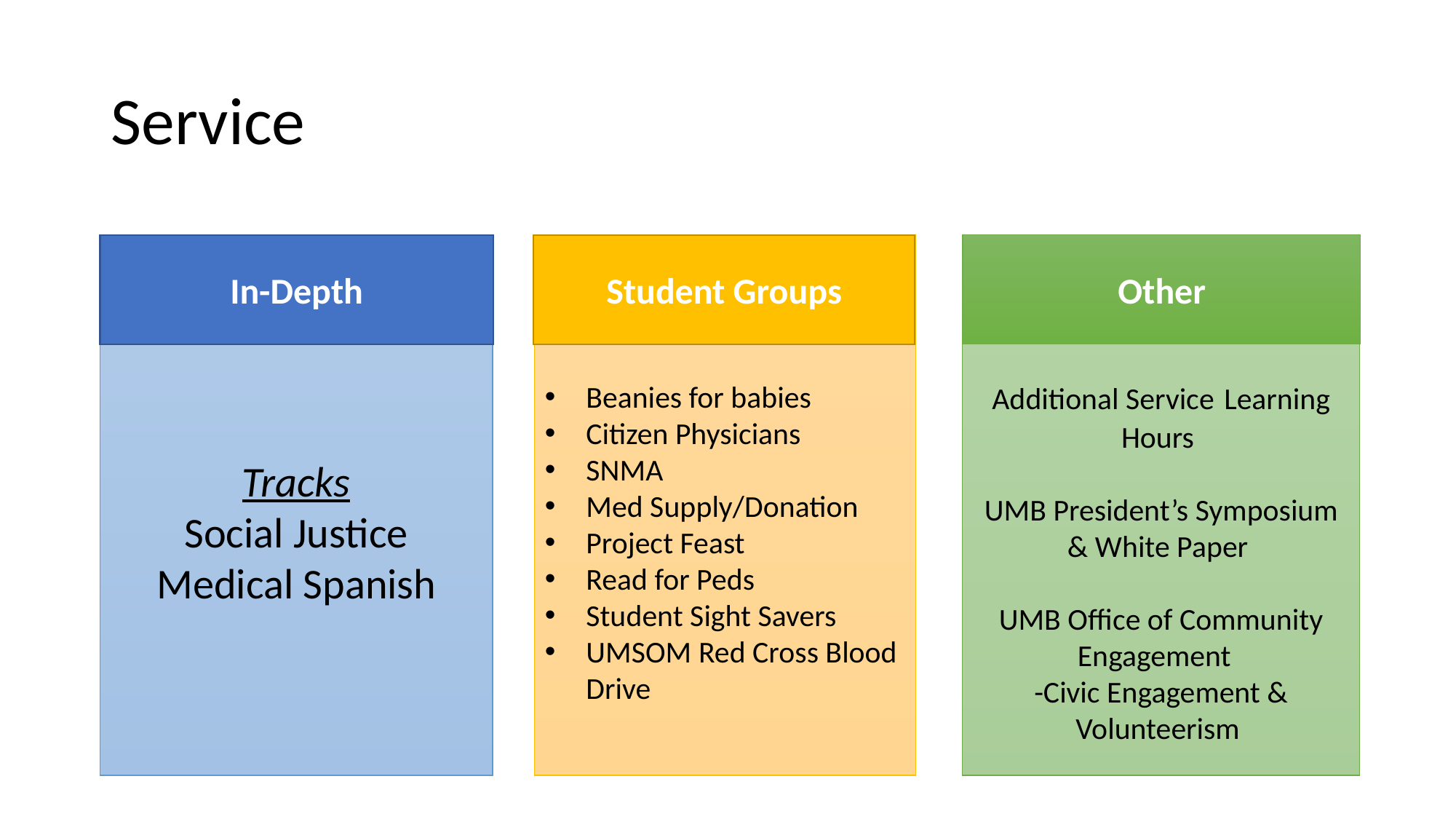

# Service
Other
Student Groups

Beanies for babies
Citizen Physicians
SNMA
Med Supply/Donation
Project Feast
Read for Peds
Student Sight Savers
UMSOM Red Cross Blood Drive
In-Depth

Additional Service Learning Hours

UMB President’s Symposium & White Paper

UMB Office of Community Engagement
-Civic Engagement & Volunteerism

Tracks
Social Justice
Medical Spanish